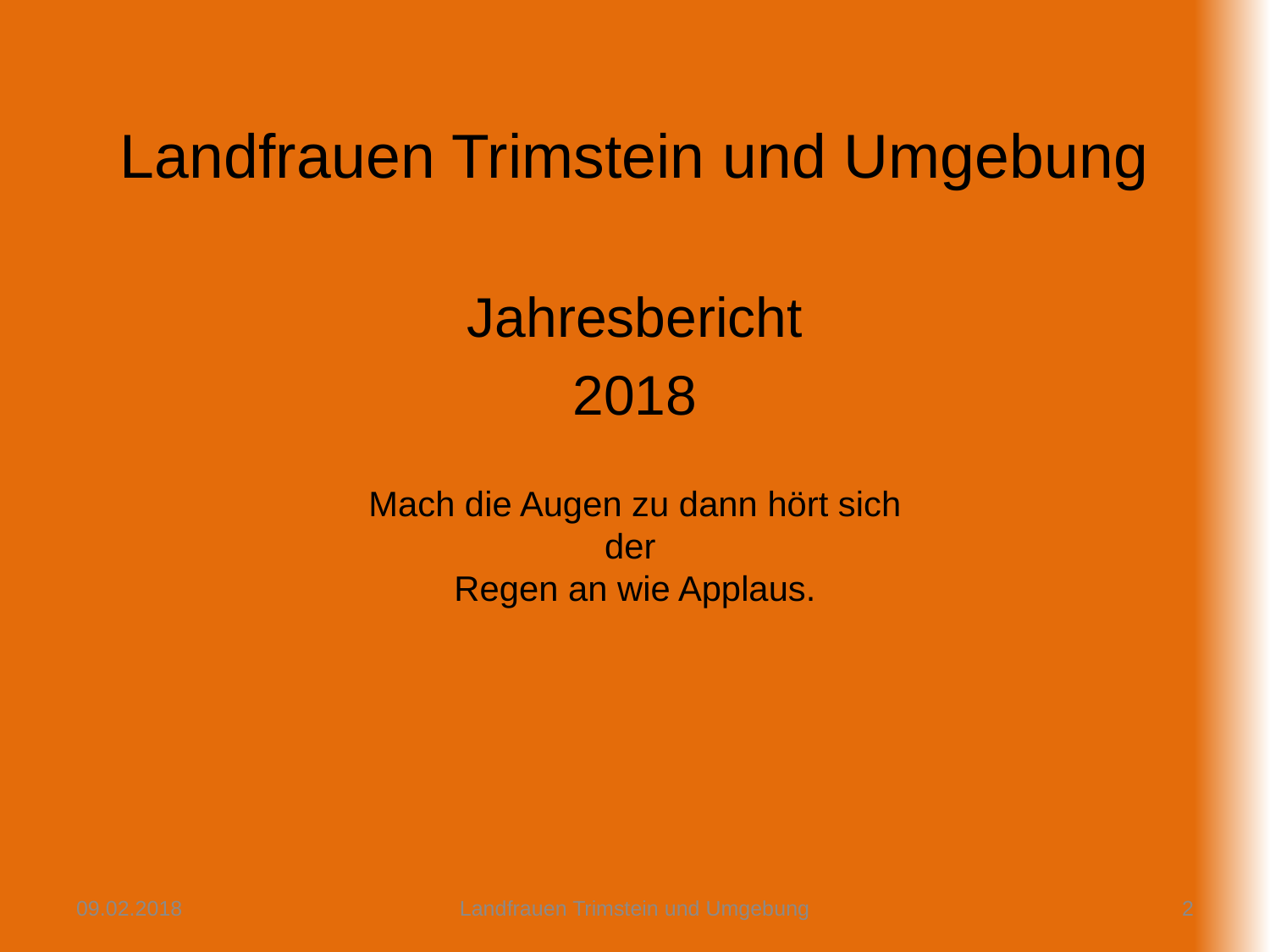

# Landfrauen Trimstein und Umgebung
Jahresbericht
2018
Mach die Augen zu dann hört sich der
Regen an wie Applaus.

09.02.2018
Landfrauen Trimstein und Umgebung
2